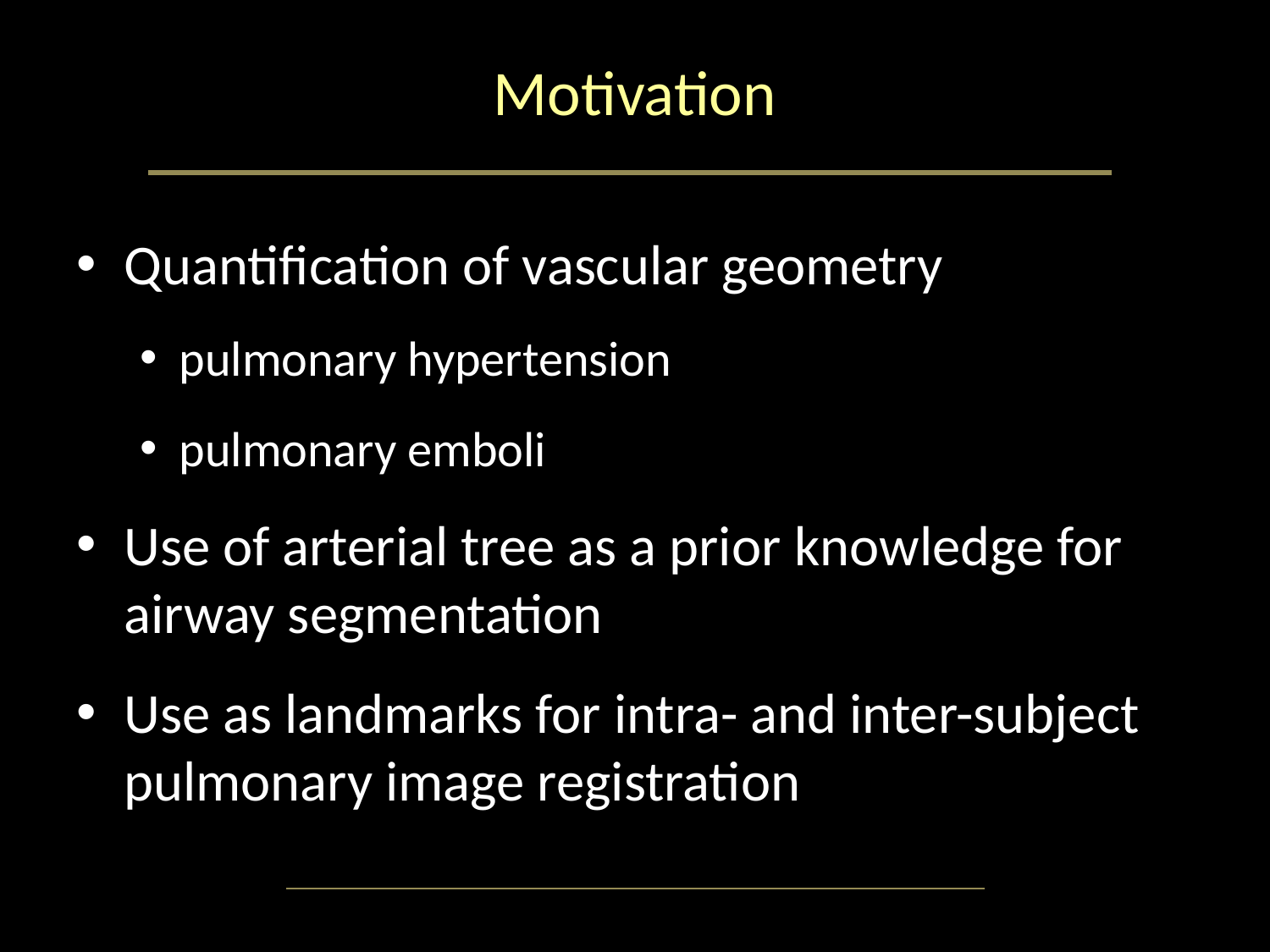

# Motivation
Quantification of vascular geometry
pulmonary hypertension
pulmonary emboli
Use of arterial tree as a prior knowledge for airway segmentation
Use as landmarks for intra- and inter-subject pulmonary image registration